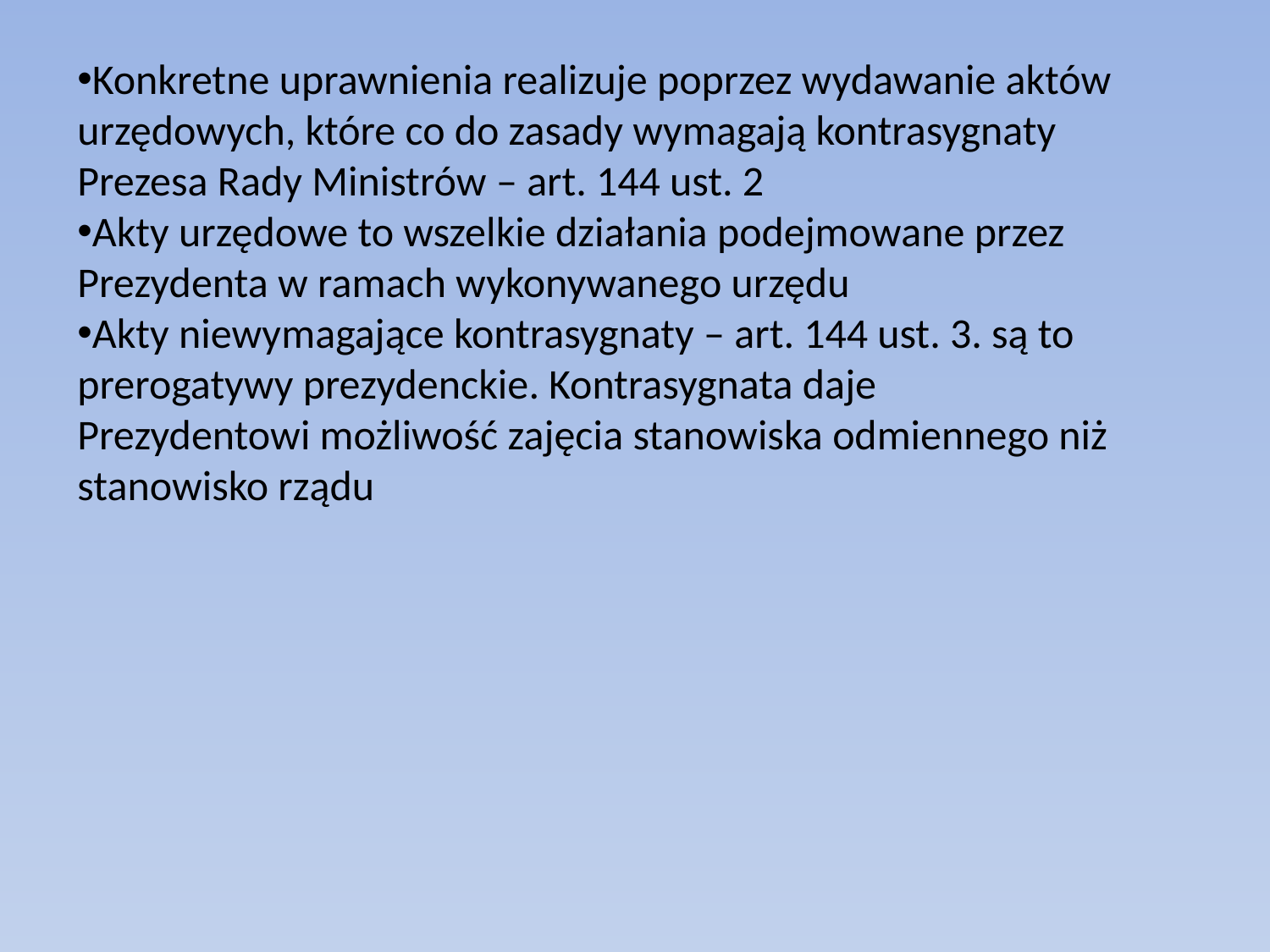

Konkretne uprawnienia realizuje poprzez wydawanie aktów urzędowych, które co do zasady wymagają kontrasygnaty Prezesa Rady Ministrów – art. 144 ust. 2
Akty urzędowe to wszelkie działania podejmowane przez Prezydenta w ramach wykonywanego urzędu
Akty niewymagające kontrasygnaty – art. 144 ust. 3. są to prerogatywy prezydenckie. Kontrasygnata daje Prezydentowi możliwość zajęcia stanowiska odmiennego niż stanowisko rządu